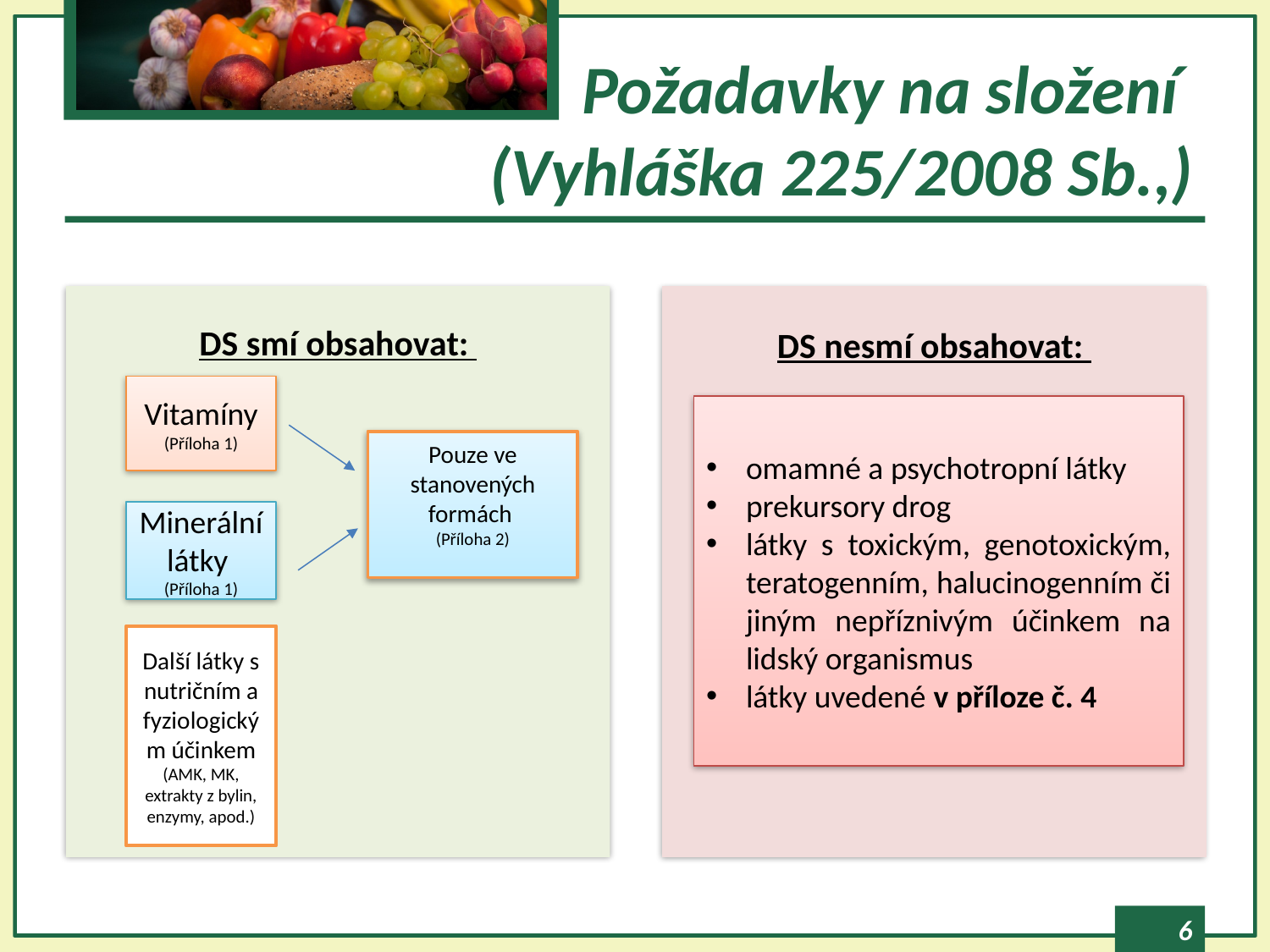

# Požadavky na složení (Vyhláška 225/2008 Sb.,)
DS smí obsahovat:

DS nesmí obsahovat:

Vitamíny (Příloha 1)
omamné a psychotropní látky
prekursory drog
látky s toxickým, genotoxickým, teratogenním, halucinogenním či jiným nepříznivým účinkem na lidský organismus
látky uvedené v příloze č. 4
Pouze ve stanovených formách
(Příloha 2)

Minerální látky  (Příloha 1)
Další látky s nutričním a fyziologickým účinkem (AMK, MK, extrakty z bylin, enzymy, apod.)